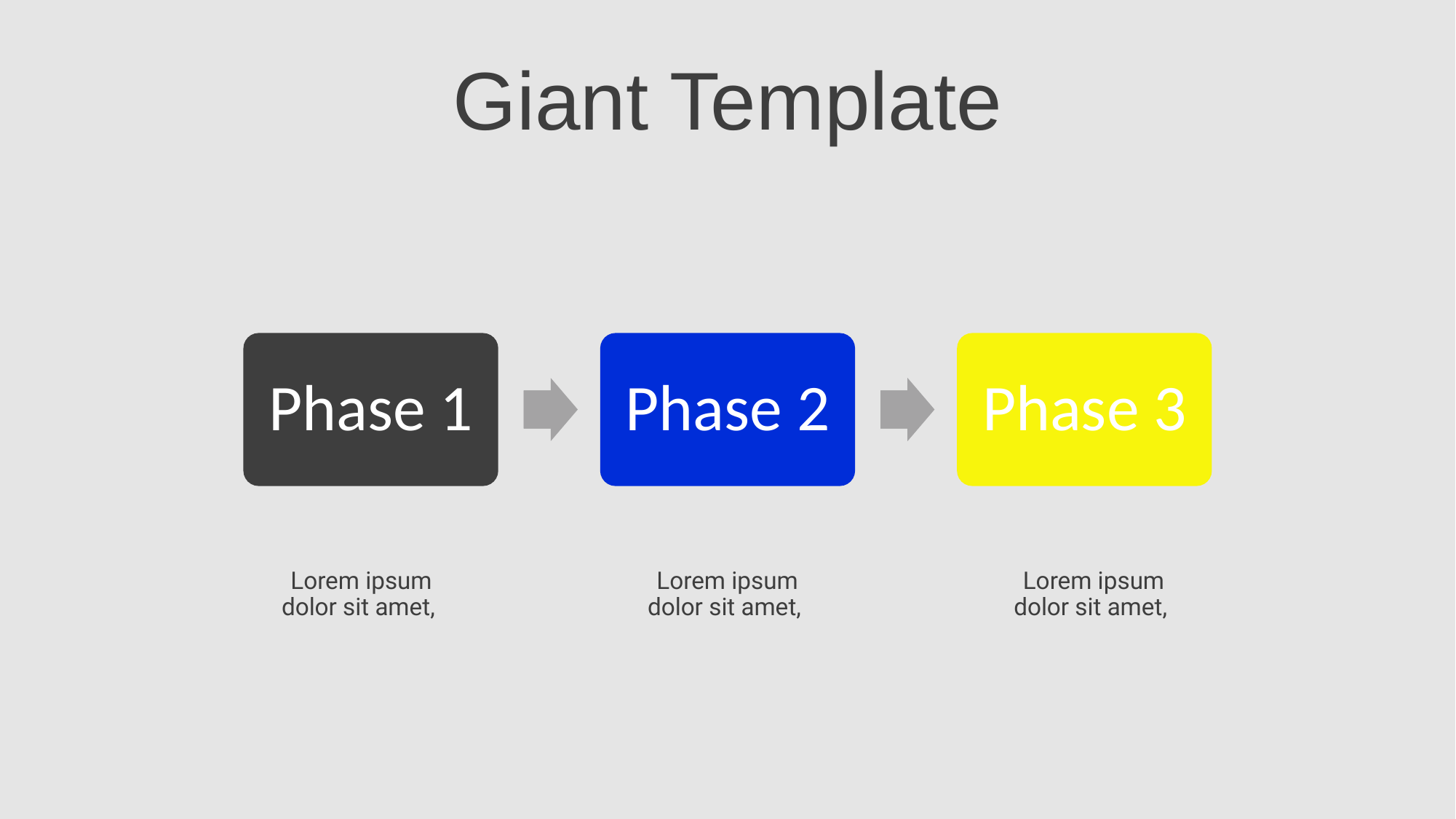

Giant Template

Phase 1

Phase 2

Phase 3

Lorem ipsum dolor sit amet,
Lorem ipsum dolor sit amet,
Lorem ipsum dolor sit amet,